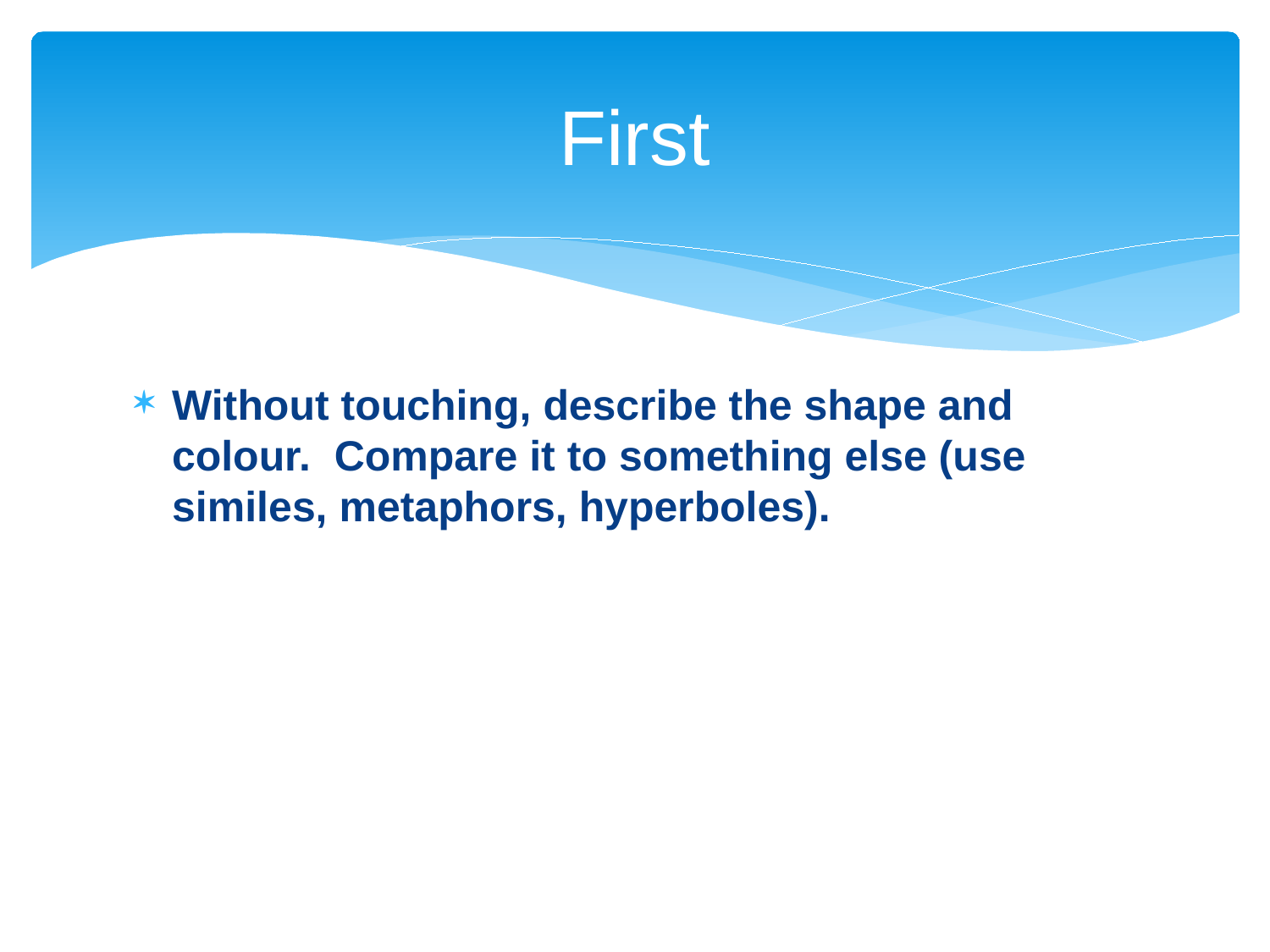

# First
Without touching, describe the shape and colour.  Compare it to something else (use similes, metaphors, hyperboles).